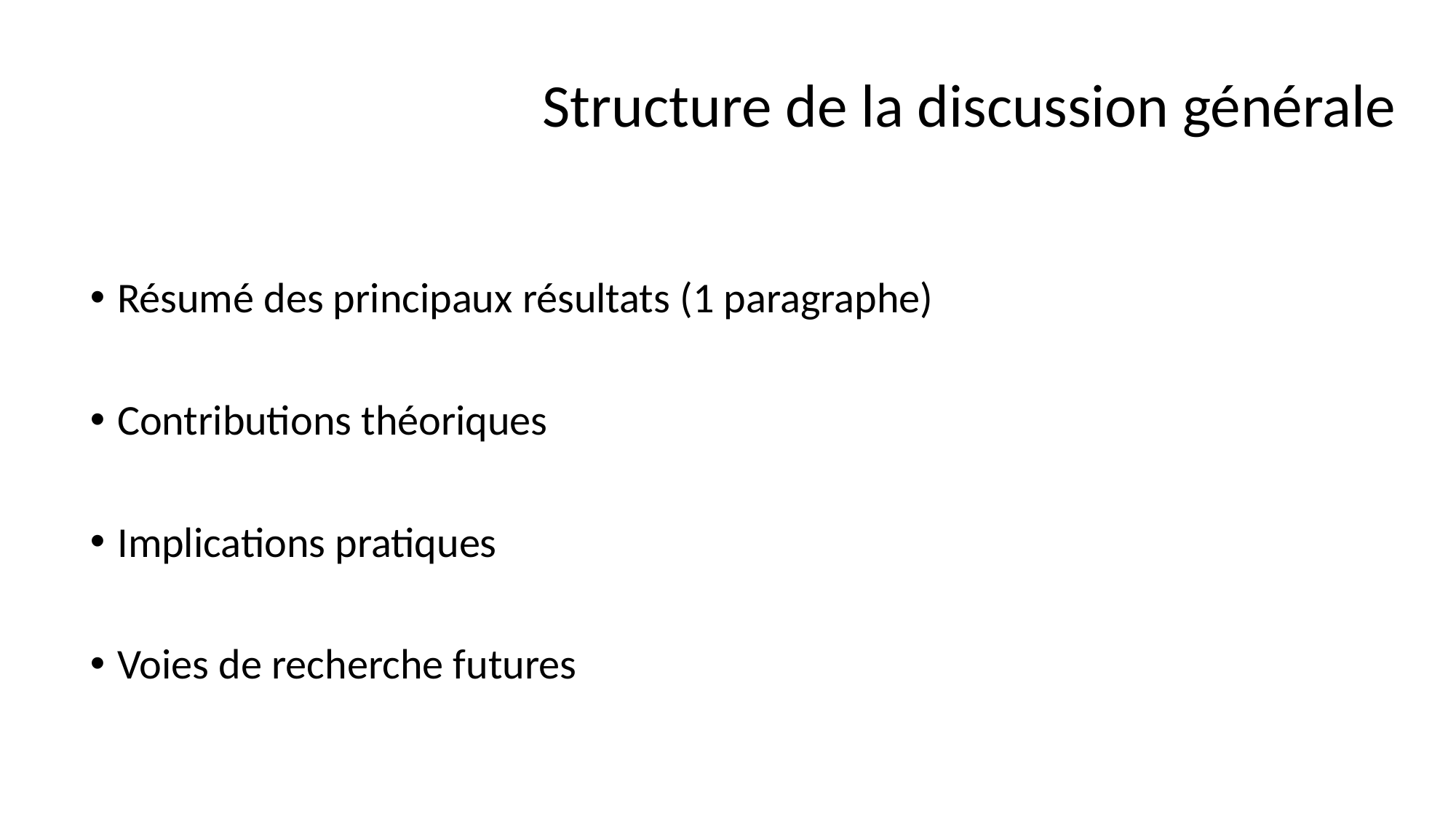

# Structure de la discussion générale
Résumé des principaux résultats (1 paragraphe)

Contributions théoriques

Implications pratiques

Voies de recherche futures